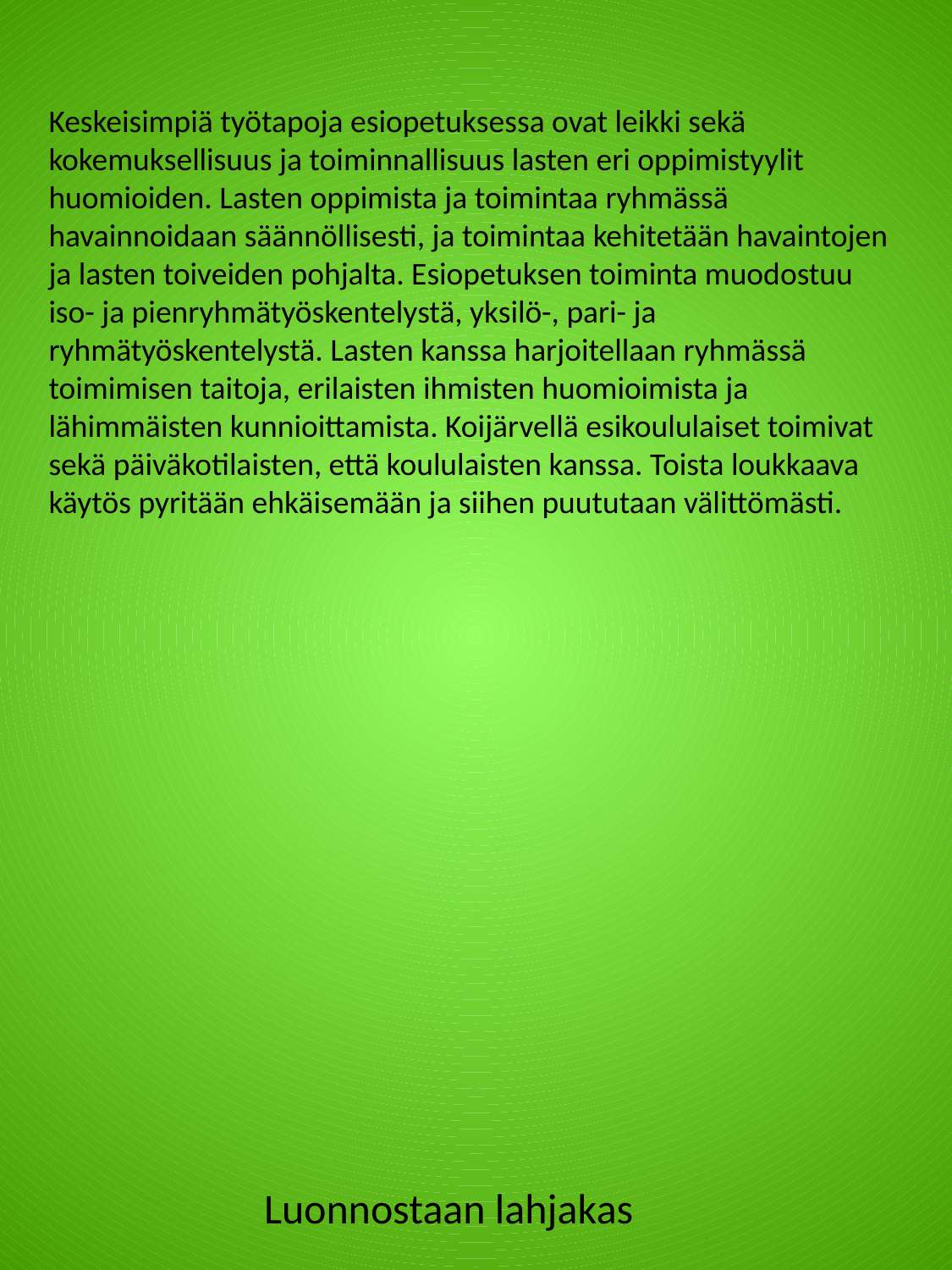

Keskeisimpiä työtapoja esiopetuksessa ovat leikki sekä kokemuksellisuus ja toiminnallisuus lasten eri oppimistyylit huomioiden. Lasten oppimista ja toimintaa ryhmässä havainnoidaan säännöllisesti, ja toimintaa kehitetään havaintojen ja lasten toiveiden pohjalta. Esiopetuksen toiminta muodostuu iso- ja pienryhmätyöskentelystä, yksilö-, pari- ja ryhmätyöskentelystä. Lasten kanssa harjoitellaan ryhmässä toimimisen taitoja, erilaisten ihmisten huomioimista ja lähimmäisten kunnioittamista. Koijärvellä esikoululaiset toimivat sekä päiväkotilaisten, että koululaisten kanssa. Toista loukkaava käytös pyritään ehkäisemään ja siihen puututaan välittömästi.
Luonnostaan lahjakas